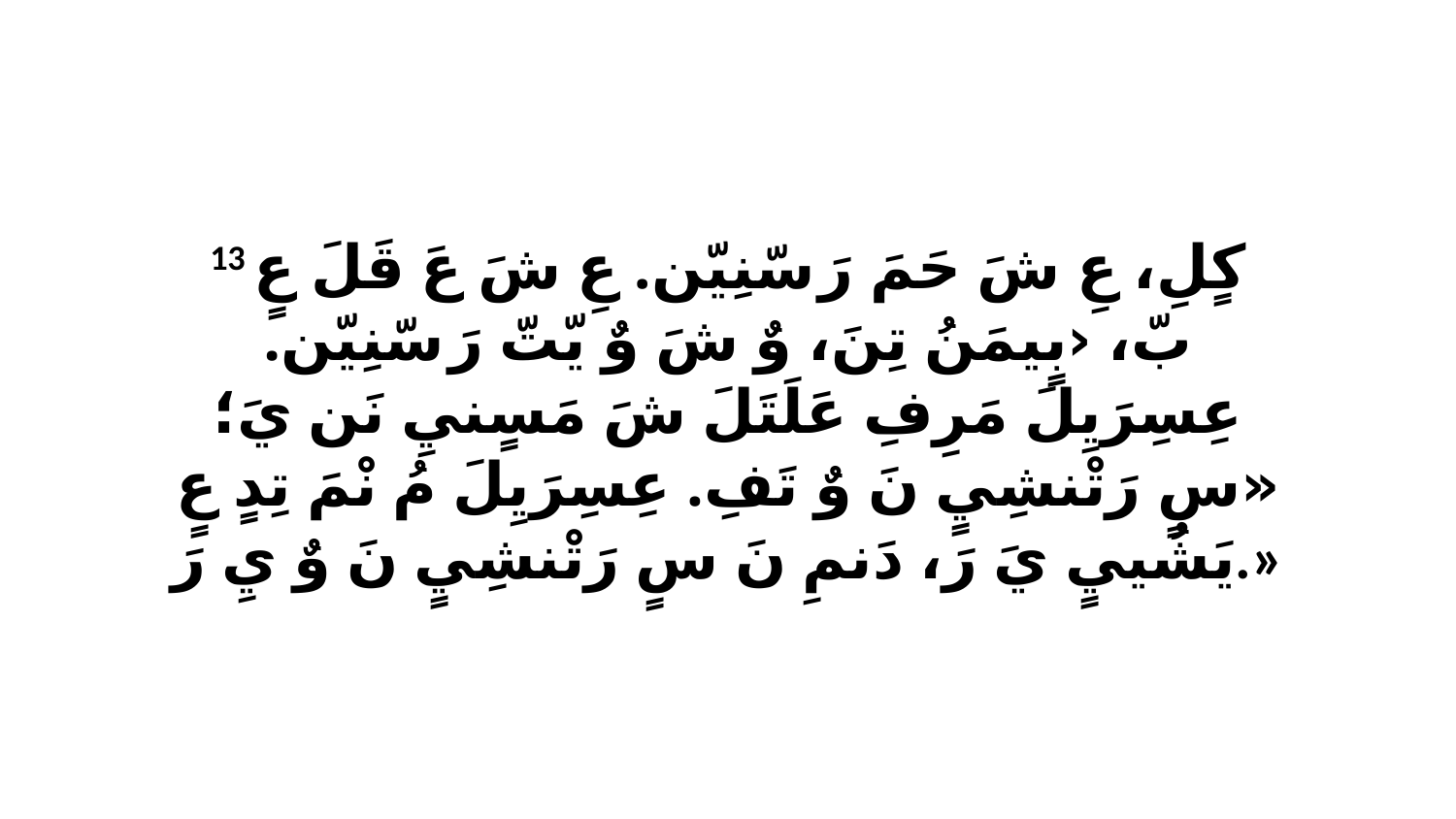

13 كٍلِ، عِ شَ حَمَ رَ سّنِيّن. عِ شَ عَ قَلَ عٍ بّ، ‹بٍيمَنُ تِنَ، وٌ شَ وٌ يّتّ رَ سّنِيّن. عِسِرَيِلَ مَرِفِ عَلَتَلَ شَ مَسٍنيِ نَن يَ؛ «سٍ رَتْنشِيٍ نَ وٌ تَفِ. عِسِرَيِلَ مُ نْمَ تِدٍ عٍ يَشُييٍ يَ رَ، دَنمِ نَ سٍ رَتْنشِيٍ نَ وٌ يِ رَ.»